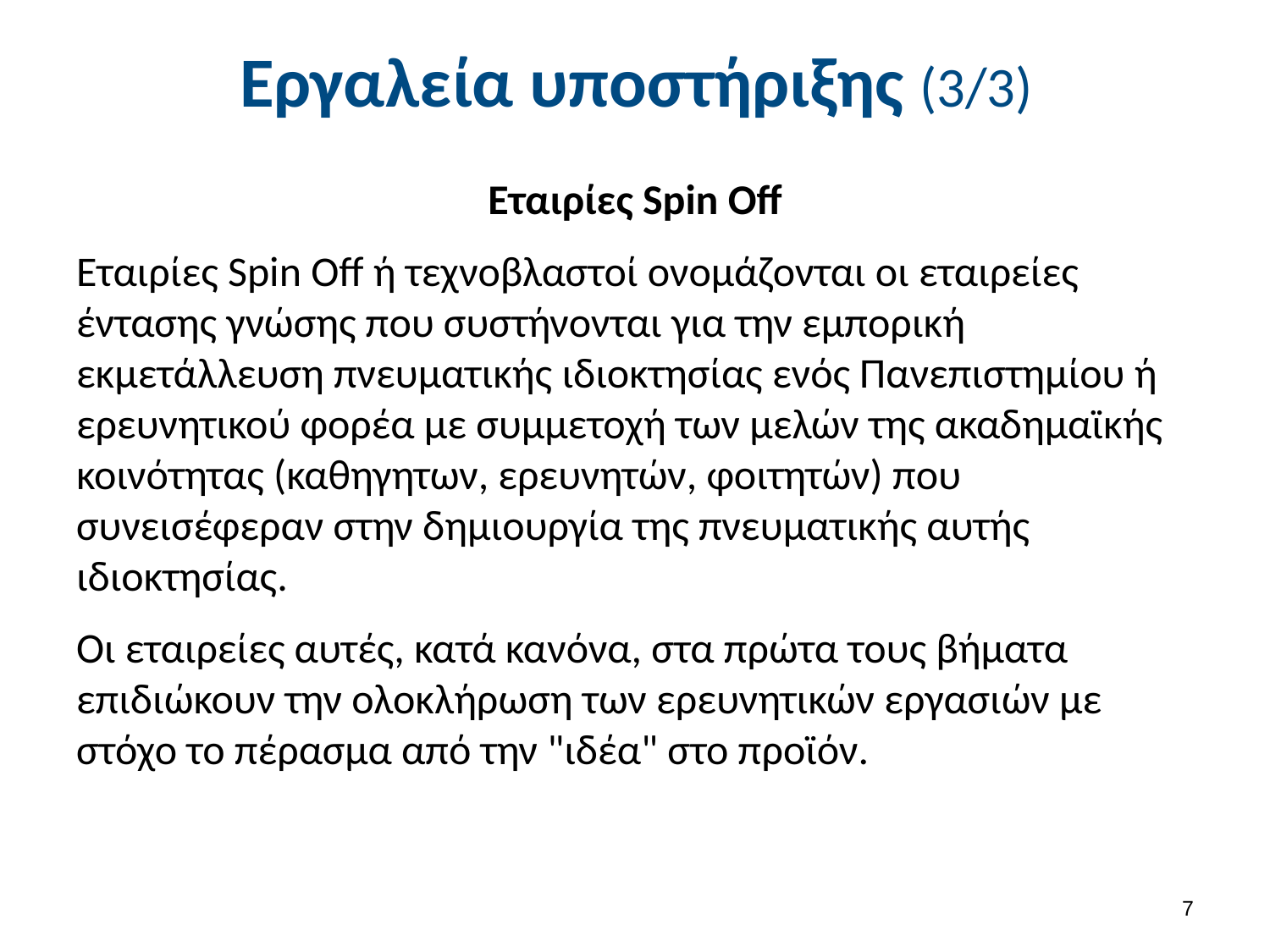

# Εργαλεία υποστήριξης (3/3)
Εταιρίες Spin Off
Εταιρίες Spin Off ή τεχνοβλαστοί ονομάζονται οι εταιρείες έντασης γνώσης που συστήνονται για την εμπορική εκμετάλλευση πνευματικής ιδιοκτησίας ενός Πανεπιστημίου ή ερευνητικού φορέα με συμμετοχή των μελών της ακαδημαϊκής κοινότητας (καθηγητων, ερευνητών, φοιτητών) που συνεισέφεραν στην δημιουργία της πνευματικής αυτής ιδιοκτησίας.
Οι εταιρείες αυτές, κατά κανόνα, στα πρώτα τους βήματα επιδιώκουν την ολοκλήρωση των ερευνητικών εργασιών με στόχο το πέρασμα από την "ιδέα" στο προϊόν.

7